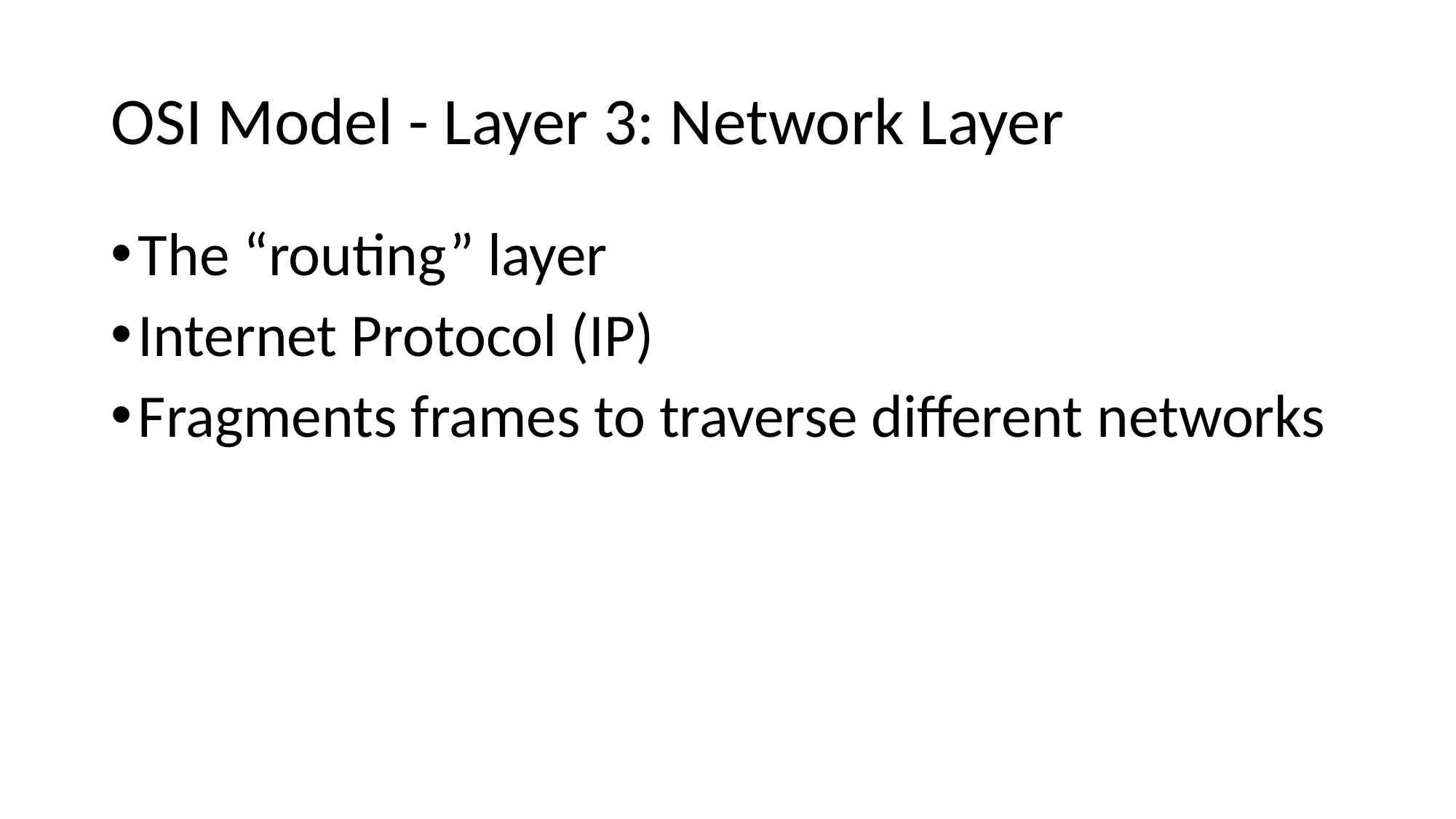

# OSI Model - Layer 3: Network Layer
The “routing” layer
Internet Protocol (IP)
Fragments frames to traverse different networks